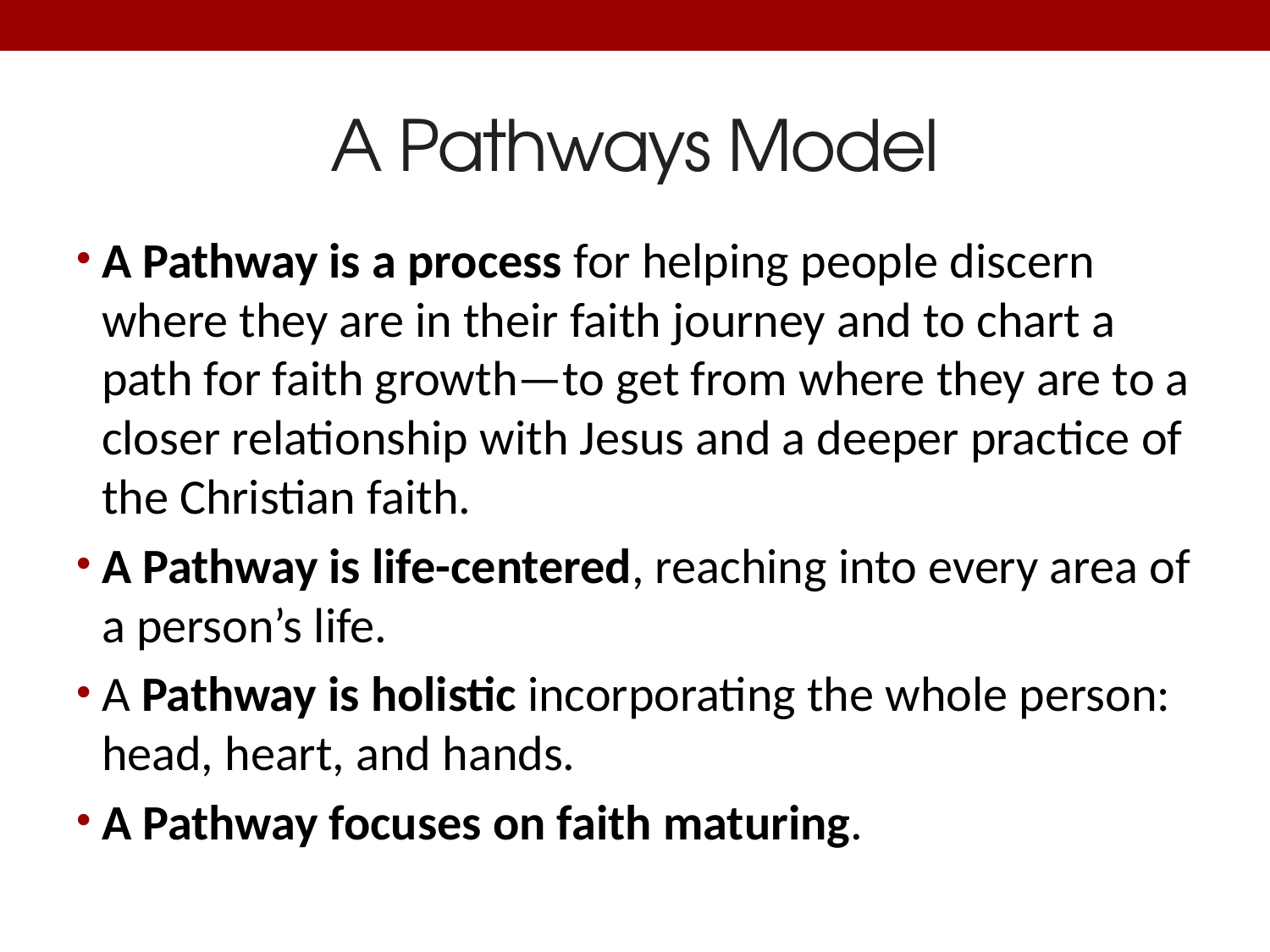

# A Pathways Model
A Pathway is a process for helping people discern where they are in their faith journey and to chart a path for faith growth—to get from where they are to a closer relationship with Jesus and a deeper practice of the Christian faith.
A Pathway is life-centered, reaching into every area of a person’s life.
A Pathway is holistic incorporating the whole person: head, heart, and hands.
A Pathway focuses on faith maturing.